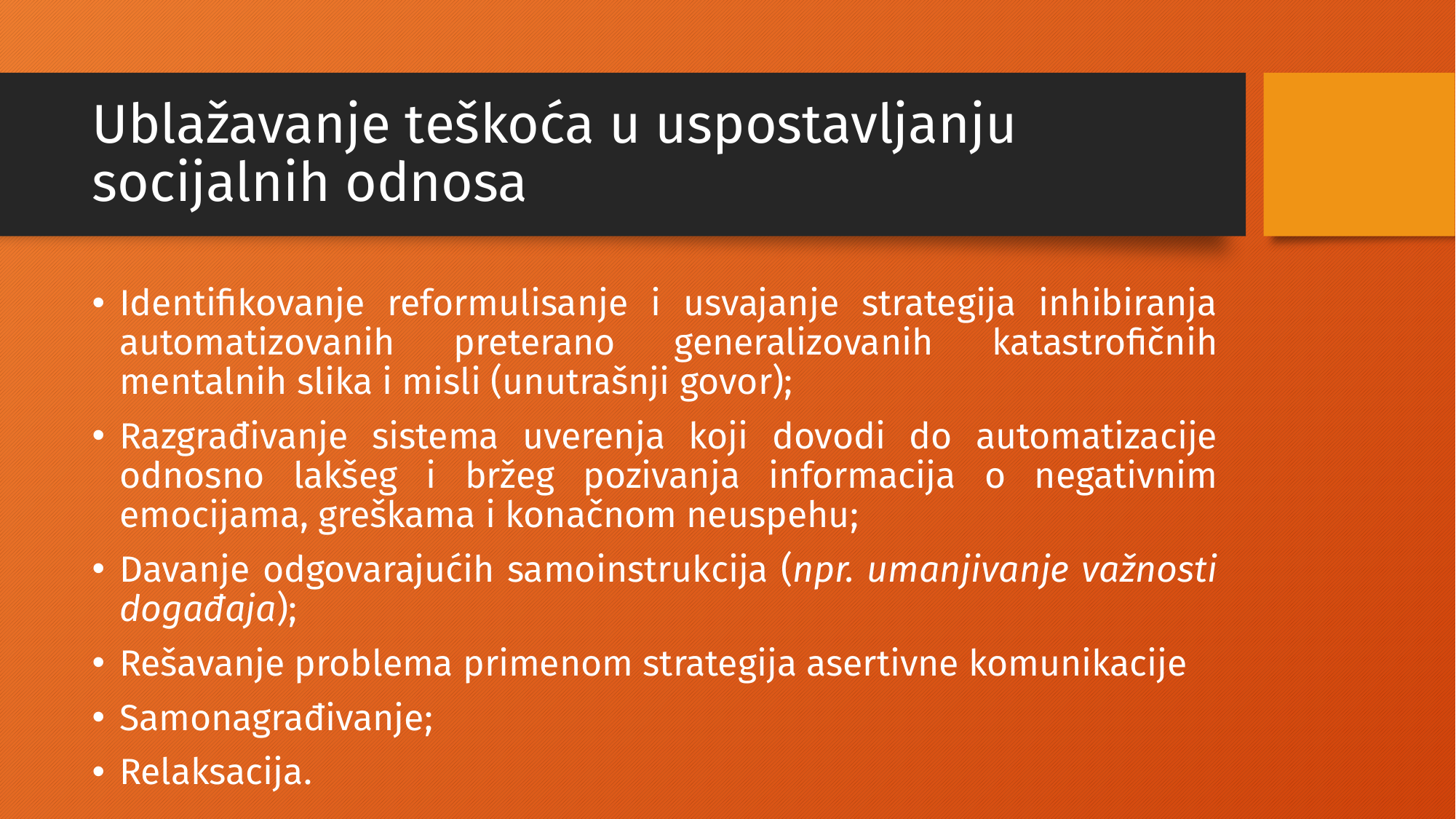

# Ublažavanje teškoća u uspostavljanju socijalnih odnosa
Identifikovanje reformulisanje i usvajanje strategija inhibiranja automatizovanih preterano generalizovanih katastrofičnih mentalnih slika i misli (unutrašnji govor);
Razgrađivanje sistema uverenja koji dovodi do automatizacije odnosno lakšeg i bržeg pozivanja informacija o negativnim emocijama, greškama i konačnom neuspehu;
Davanje odgovarajućih samoinstrukcija (npr. umanjivanje važnosti događaja);
Rešavanje problema primenom strategija asertivne komunikacije
Samonagrađivanje;
Relaksacija.